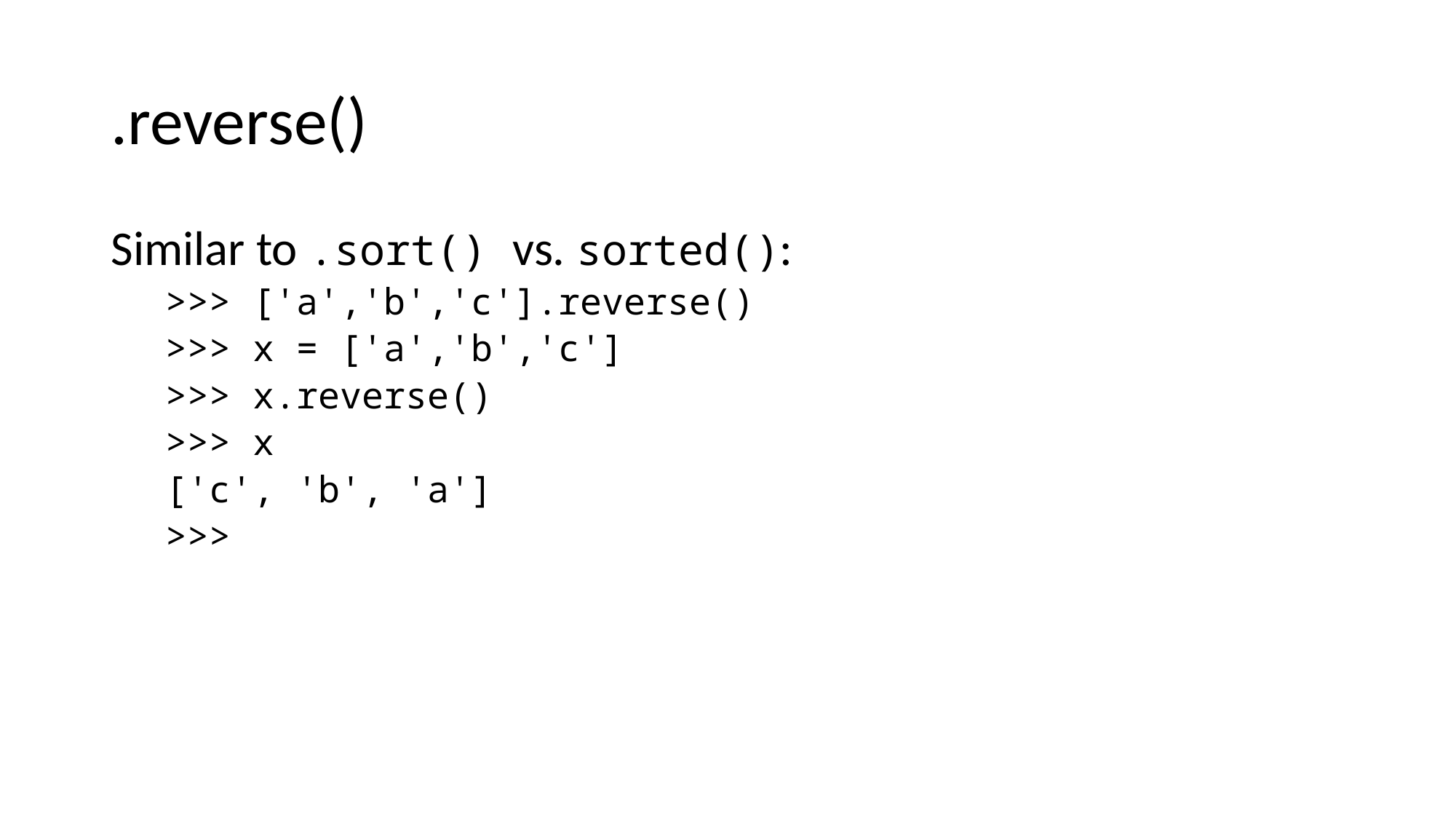

# .reverse()
Similar to .sort() vs. sorted():
>>> ['a','b','c'].reverse()
>>> x = ['a','b','c']
>>> x.reverse()
>>> x
['c', 'b', 'a']
>>>